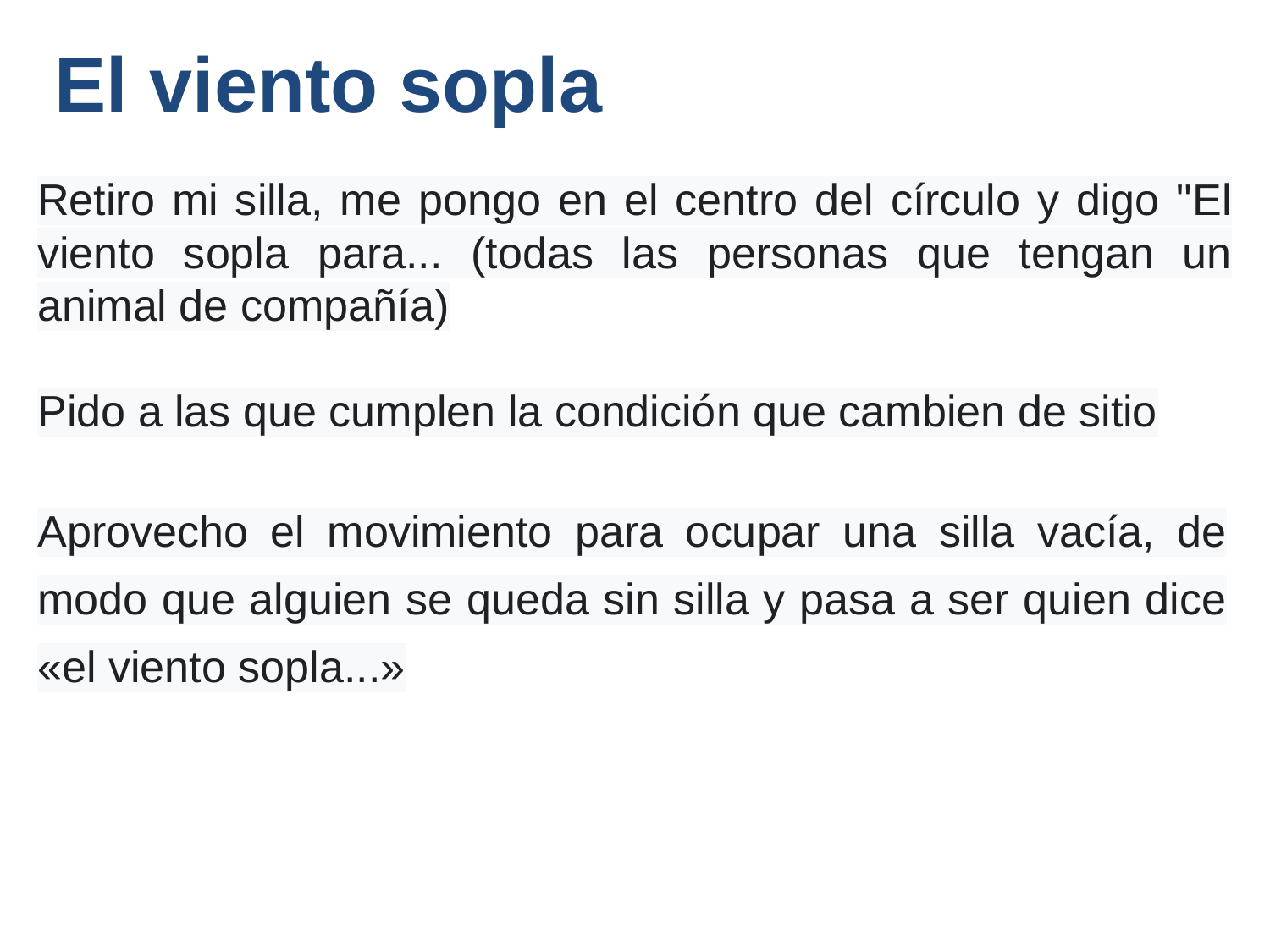

# El viento sopla
Retiro mi silla, me pongo en el centro del círculo y digo "El viento sopla para... (todas las personas que tengan un animal de compañía)

Pido a las que cumplen la condición que cambien de sitio

Aprovecho el movimiento para ocupar una silla vacía, de modo que alguien se queda sin silla y pasa a ser quien dice «el viento sopla...»